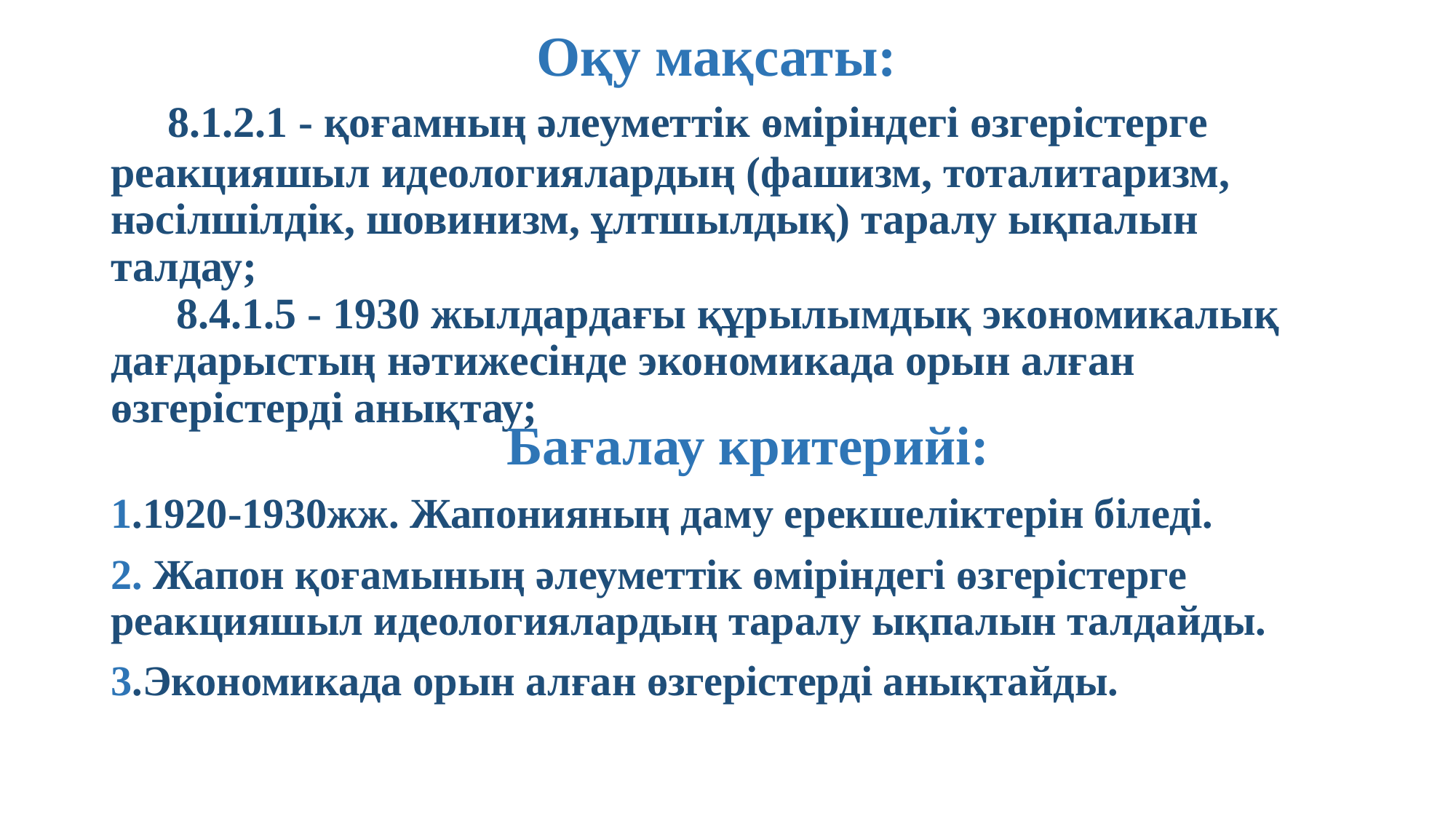

# Оқу мақсаты: 8.1.2.1 - қоғамның әлеуметтік өміріндегі өзгерістерге реакцияшыл идеологиялардың (фашизм, тоталитаризм, нәсілшілдік, шовинизм, ұлтшылдық) таралу ықпалын талдау; 8.4.1.5 - 1930 жылдардағы құрылымдық экономикалық дағдарыстың нәтижесінде экономикада орын алған өзгерістерді анықтау;
                             Бағалау критерийі:
1.1920-1930жж. Жапонияның даму ерекшеліктерін біледі.
2. Жапон қоғамының әлеуметтік өміріндегі өзгерістерге реакцияшыл идеологиялардың таралу ықпалын талдайды.
3.Экономикада орын алған өзгерістерді анықтайды.